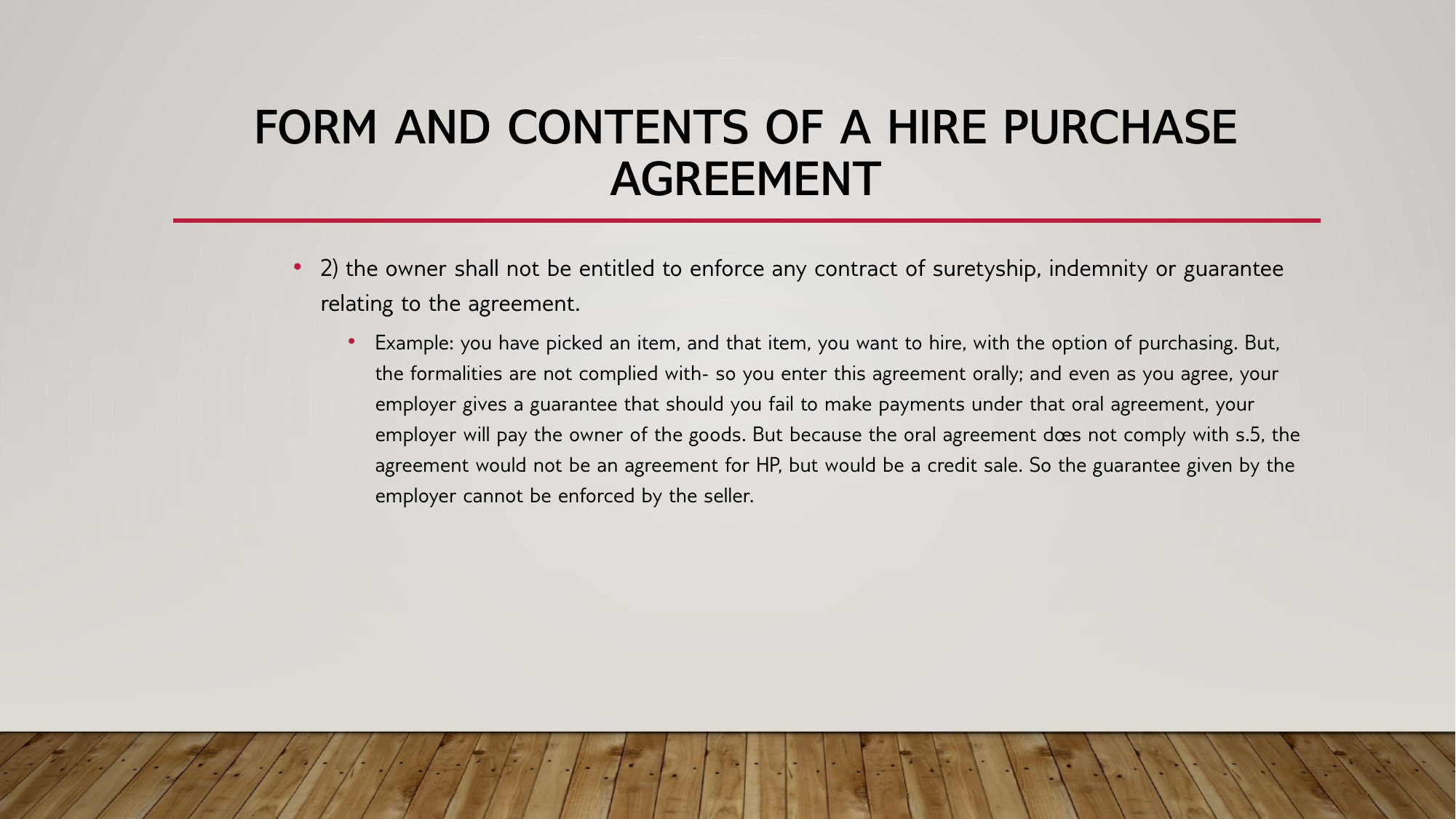

# FORM AND CONTENTS OF A HIRE PURCHASE AGREEMENT
2) the owner shall not be entitled to enforce any contract of suretyship, indemnity or guarantee relating to the agreement.
Example: you have picked an item, and that item, you want to hire, with the option of purchasing. But, the formalities are not complied with- so you enter this agreement orally; and even as you agree, your employer gives a guarantee that should you fail to make payments under that oral agreement, your employer will pay the owner of the goods. But because the oral agreement does not comply with s.5, the agreement would not be an agreement for HP, but would be a credit sale. So the guarantee given by the employer cannot be enforced by the seller.